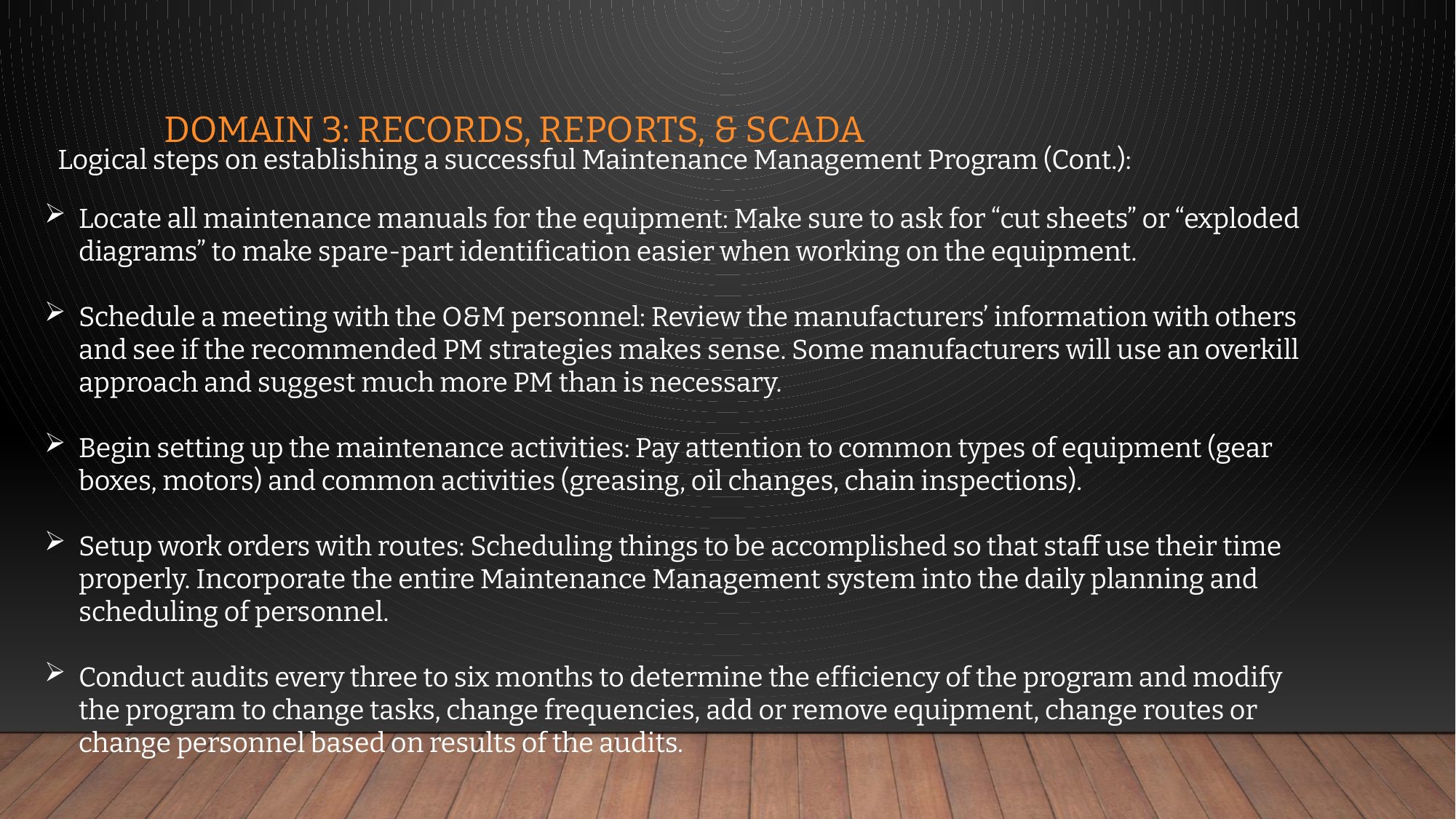

# Domain 3: records, reports, & scada
Logical steps on establishing a successful Maintenance Management Program (Cont.):
Locate all maintenance manuals for the equipment: Make sure to ask for “cut sheets” or “exploded diagrams” to make spare-part identification easier when working on the equipment.

Schedule a meeting with the O&M personnel: Review the manufacturers’ information with others and see if the recommended PM strategies makes sense. Some manufacturers will use an overkill approach and suggest much more PM than is necessary.

Begin setting up the maintenance activities: Pay attention to common types of equipment (gear boxes, motors) and common activities (greasing, oil changes, chain inspections).

Setup work orders with routes: Scheduling things to be accomplished so that staff use their time properly. Incorporate the entire Maintenance Management system into the daily planning and scheduling of personnel.

Conduct audits every three to six months to determine the efficiency of the program and modify the program to change tasks, change frequencies, add or remove equipment, change routes or change personnel based on results of the audits.